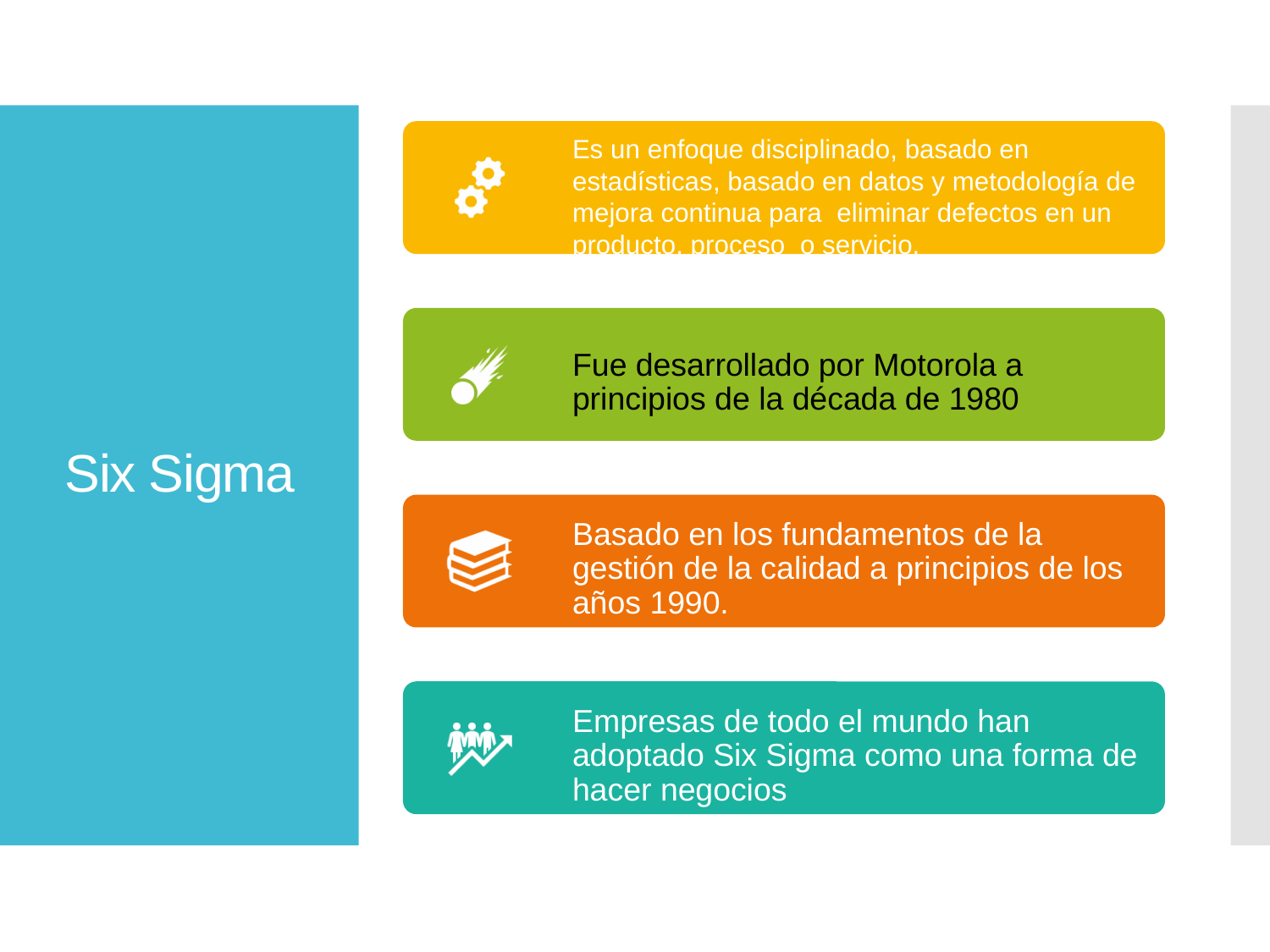

Es un enfoque disciplinado, basado en estadísticas, basado en datos y metodología de mejora continua para  eliminar defectos en un producto, proceso  o servicio.
Fue desarrollado por Motorola a principios de la década de 1980
Basado en los fundamentos de la gestión de la calidad a principios de los años 1990.
Empresas de todo el mundo han adoptado Six Sigma como una forma de hacer negocios
# Six Sigma